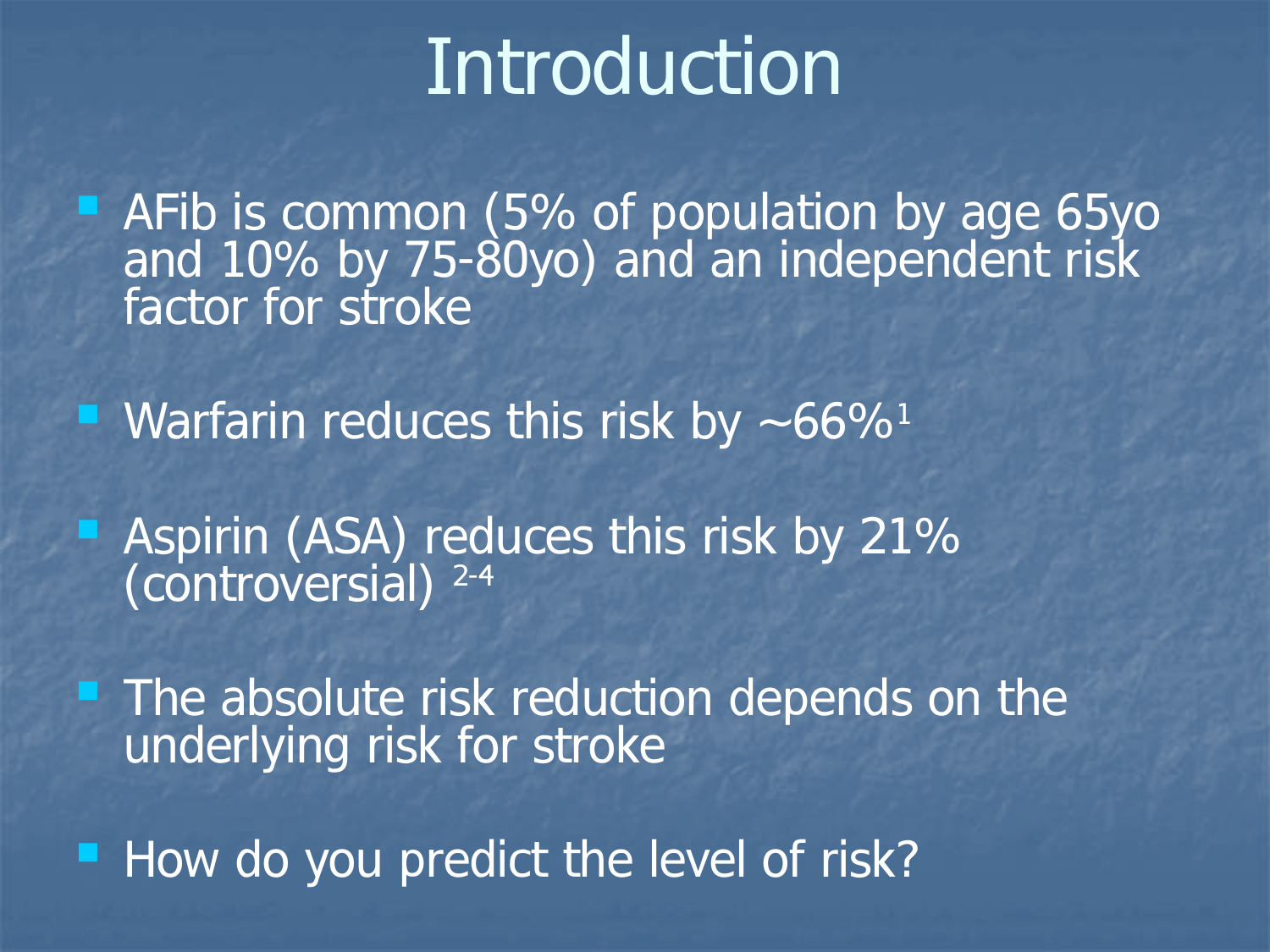

# Introduction

AFib is common (5% of population by age 65yo and 10% by 75-80yo) and an independent risk factor for stroke

Warfarin reduces this risk by ~66%1

Aspirin (ASA) reduces this risk by 21% (controversial) 2-4

The absolute risk reduction depends on the underlying risk for stroke

How do you predict the level of risk?